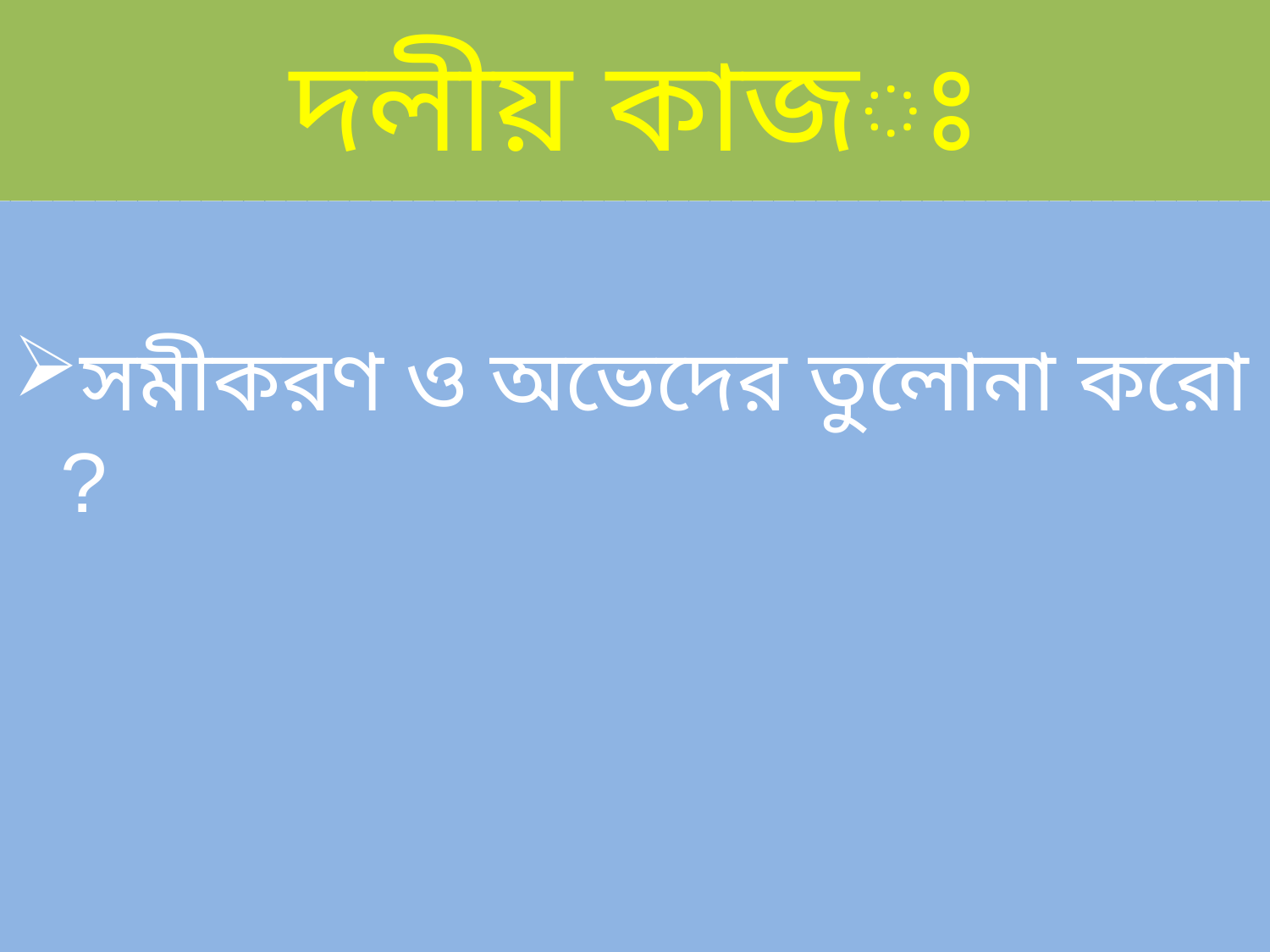

# দলীয় কাজঃ

সমীকরণ ও অভেদের তুলোনা করো ?